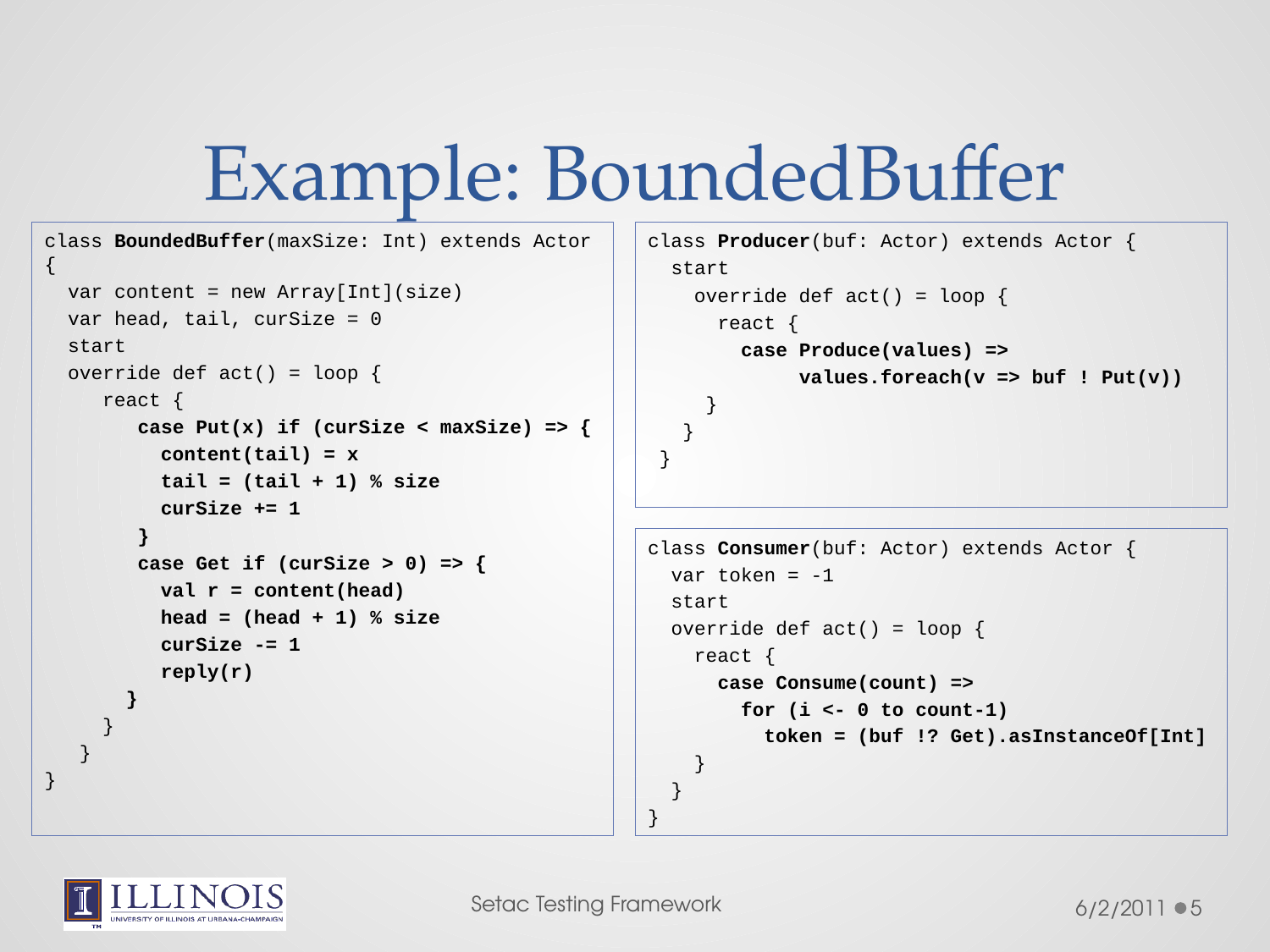

# Example: BoundedBuffer
class BoundedBuffer(maxSize: Int) extends Actor {
  var content = new Array[Int](size)
  var head, tail, curSize = 0
  start
  override def act() = loop {
     react {
        case Put(x) if (curSize < maxSize) => {
          content(tail) = x
          tail = (tail + 1) % size
          curSize += 1
        }
        case Get if (curSize > 0) => {
          val r = content(head)
          head = (head + 1) % size
          curSize -= 1
          reply(r)
       }
     }
   }
}
class Producer(buf: Actor) extends Actor {
  start
    override def act() = loop {
      react {
        case Produce(values) =>
             values.foreach(v => buf ! Put(v))
     }
   }
 }
class Consumer(buf: Actor) extends Actor {
  var token = -1
  start
  override def act() = loop {
    react {
      case Consume(count) =>
        for (i <- 0 to count-1)
          token = (buf !? Get).asInstanceOf[Int]
    }
  }
}

Setac Testing Framework
6/2/2011
5